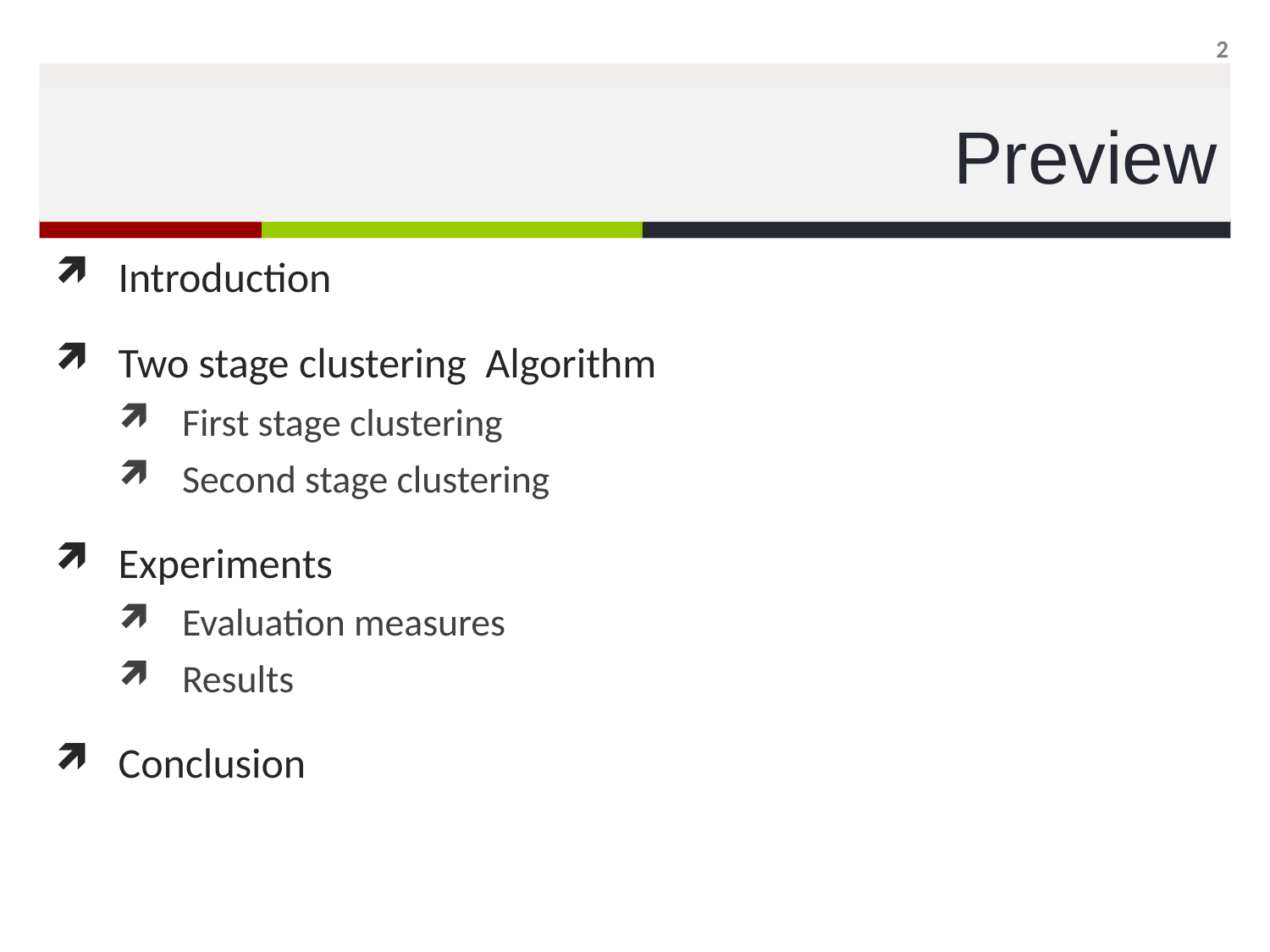

2
# Preview
Introduction
Two stage clustering  Algorithm
First stage clustering
Second stage clustering
Experiments
Evaluation measures
Results
Conclusion